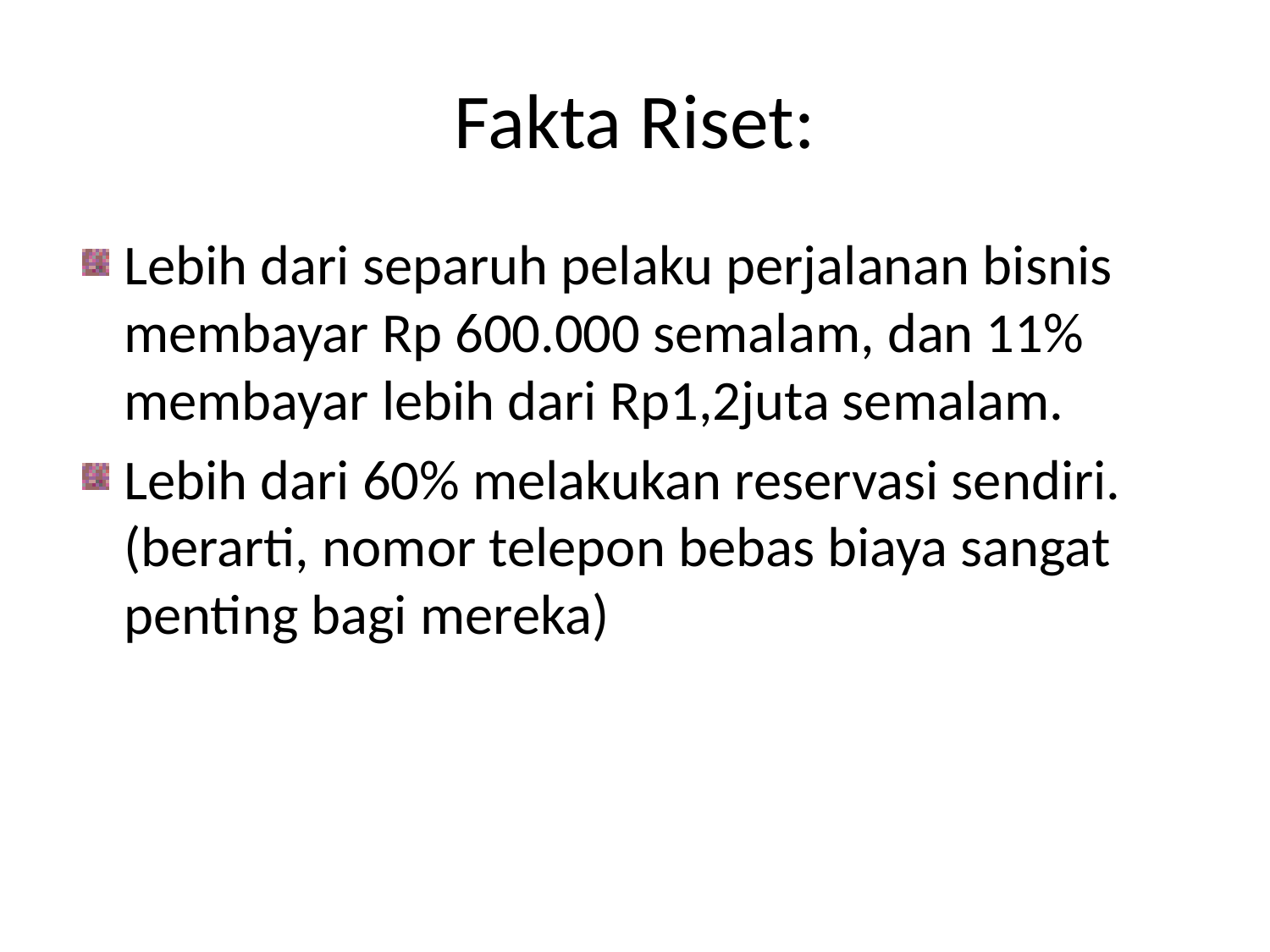

# Fakta Riset:
Lebih dari separuh pelaku perjalanan bisnis membayar Rp 600.000 semalam, dan 11% membayar lebih dari Rp1,2juta semalam.
Lebih dari 60% melakukan reservasi sendiri. (berarti, nomor telepon bebas biaya sangat penting bagi mereka)